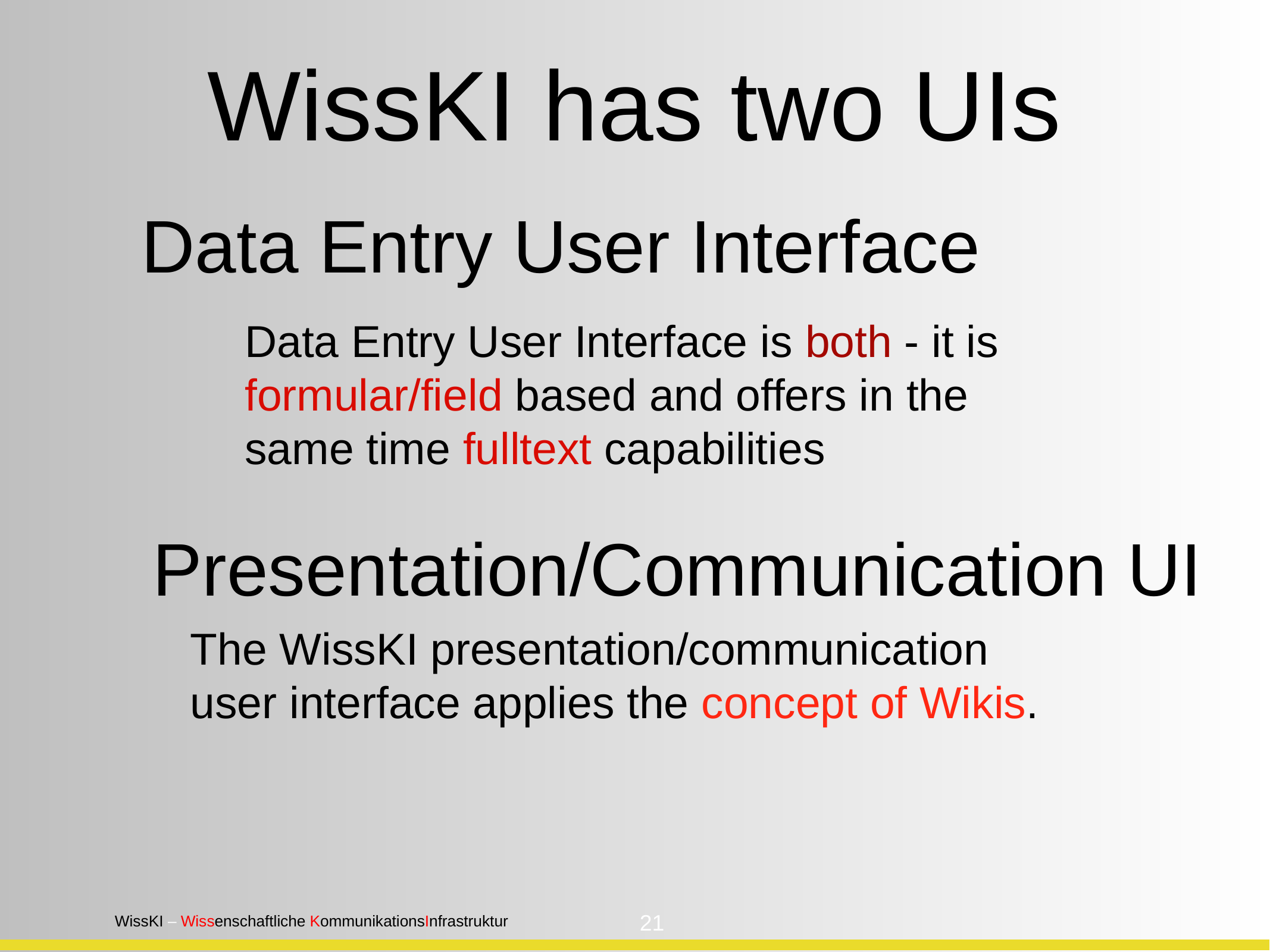

# WissKI has two UIs
Data Entry User Interface
Data Entry User Interface is both - it is formular/field based and offers in the same time fulltext capabilities
Presentation/Communication UI
The WissKI presentation/communication user interface applies the concept of Wikis.
21
WissKI – Wissenschaftliche KommunikationsInfrastruktur